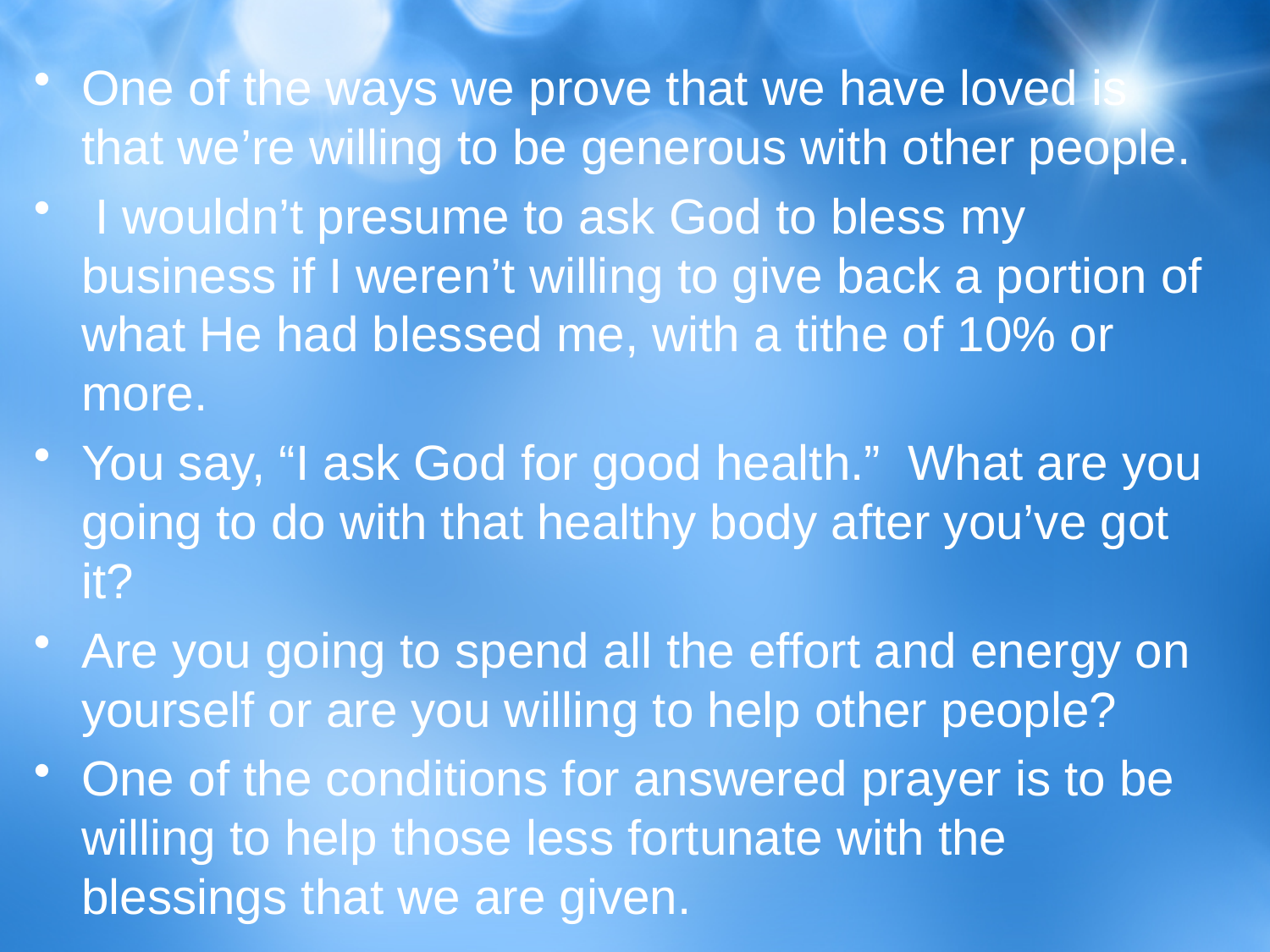

One of the ways we prove that we have loved is that we’re willing to be generous with other people.
 I wouldn’t presume to ask God to bless my business if I weren’t willing to give back a portion of what He had blessed me, with a tithe of 10% or more.
You say, “I ask God for good health.”  What are you going to do with that healthy body after you’ve got it?
Are you going to spend all the effort and energy on yourself or are you willing to help other people?
One of the conditions for answered prayer is to be willing to help those less fortunate with the blessings that we are given.